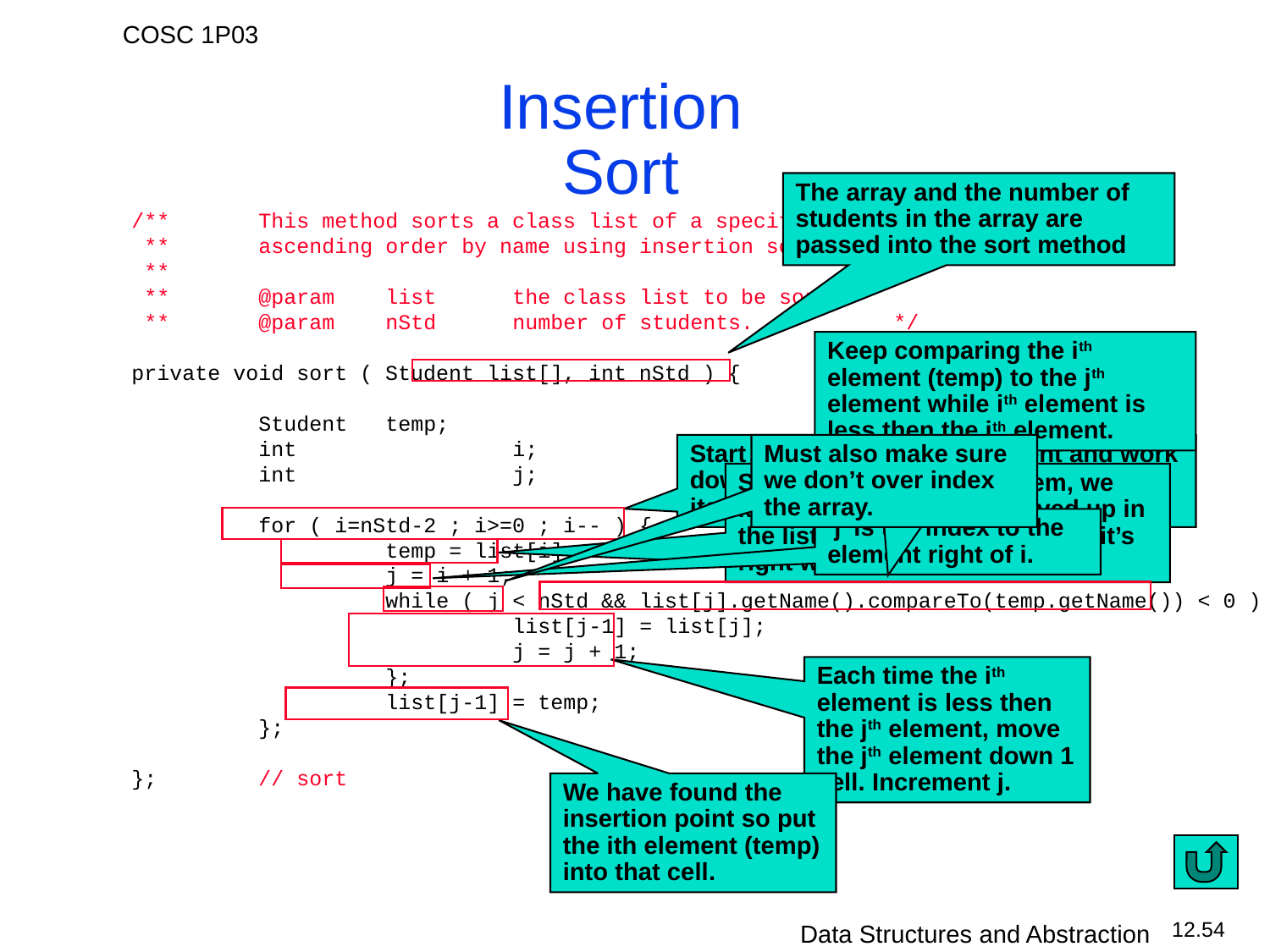

# Insertion Sort
The array and the number of students in the array are passed into the sort method

	/**	This method sorts a class list of a specified size into
	 **	ascending order by name using insertion sort.
	 **
	 **	@param	list	the class list to be sorted
	 **	@param	nStd	number of students.		*/

	private void sort ( Student list[], int nStd ) {

		Student	temp;
		int		i;
		int		j;

		for ( i=nStd-2 ; i>=0 ; i-- ) {
			temp = list[i];
			j = i + 1;
			while ( j < nStd && list[j].getName().compareTo(temp.getName()) < 0 ) {
				list[j-1] = list[j];
				j = j + 1;
			};
			list[j-1] = temp;
		};

	};	// sort
Keep comparing the ith element (temp) to the jth element while ith element is less then the jth element.

Start at the second last element and work down, because we know that a list with 1 item is by definition sorted.

Must also make sure we don’t over index the array.

Set temp to the current item, we know this item will be moved up in the list (right) and the items to it’s right will be move down.

‘j’ is the index to the element right of i.

Each time the ith element is less then the jth element, move the jth element down 1 cell. Increment j.

We have found the insertion point so put the ith element (temp) into that cell.